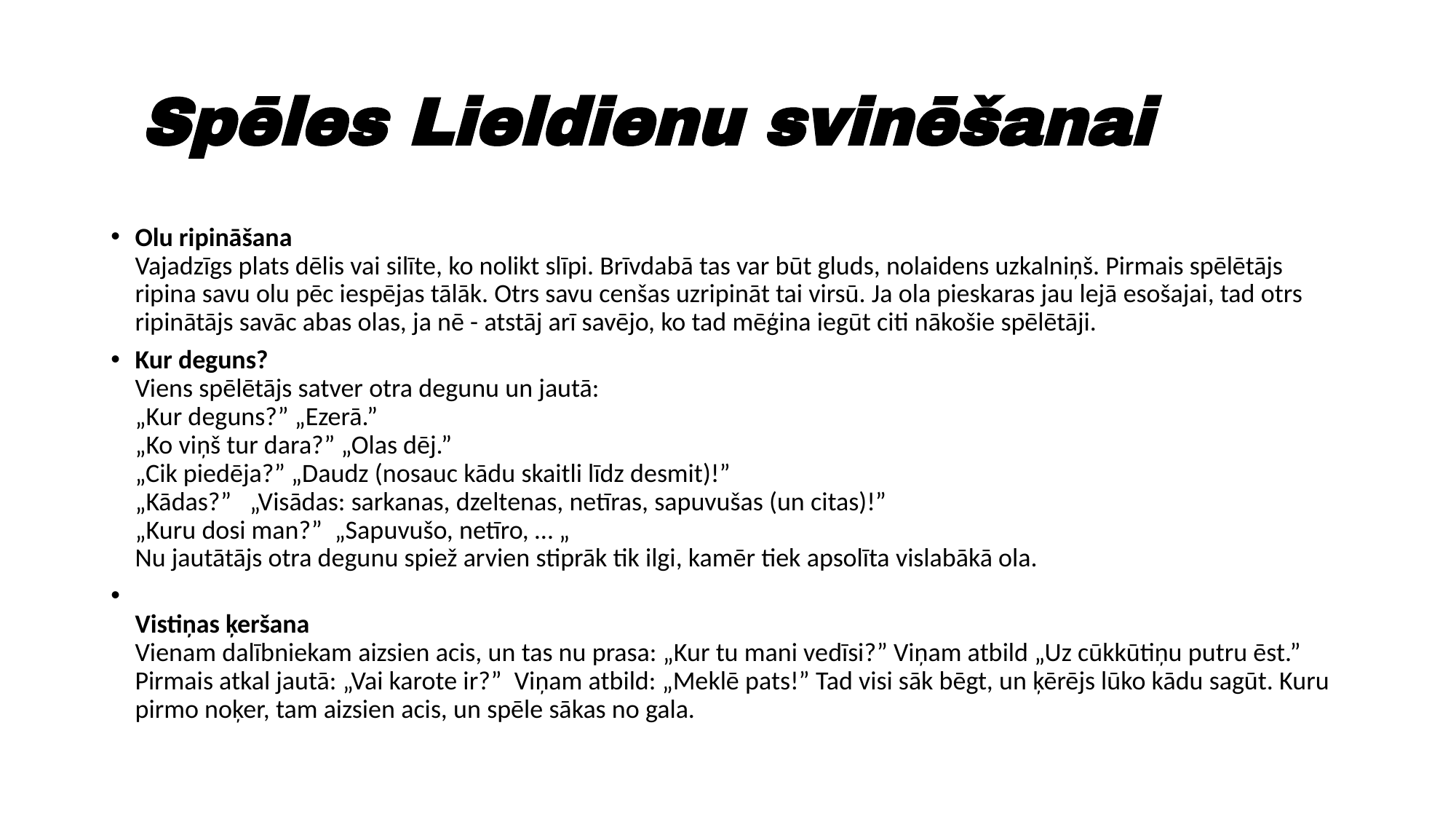

# Spēles Lieldienu svinēšanai
Olu ripināšana
Vajadzīgs plats dēlis vai silīte, ko nolikt slīpi. Brīvdabā tas var būt gluds, nolaidens uzkalniņš. Pirmais spēlētājs ripina savu olu pēc iespējas tālāk. Otrs savu cenšas uzripināt tai virsū. Ja ola pieskaras jau lejā esošajai, tad otrs ripinātājs savāc abas olas, ja nē - atstāj arī savējo, ko tad mēģina iegūt citi nākošie spēlētāji.
Kur deguns?
Viens spēlētājs satver otra degunu un jautā:
„Kur deguns?” „Ezerā.”
„Ko viņš tur dara?” „Olas dēj.”
„Cik piedēja?” „Daudz (nosauc kādu skaitli līdz desmit)!”
„Kādas?”   „Visādas: sarkanas, dzeltenas, netīras, sapuvušas (un citas)!”
„Kuru dosi man?”  „Sapuvušo, netīro, … „
Nu jautātājs otra degunu spiež arvien stiprāk tik ilgi, kamēr tiek apsolīta vislabākā ola.
Vistiņas ķeršana
Vienam dalībniekam aizsien acis, un tas nu prasa: „Kur tu mani vedīsi?” Viņam atbild „Uz cūkkūtiņu putru ēst.” Pirmais atkal jautā: „Vai karote ir?”  Viņam atbild: „Meklē pats!” Tad visi sāk bēgt, un ķērējs lūko kādu sagūt. Kuru pirmo noķer, tam aizsien acis, un spēle sākas no gala.